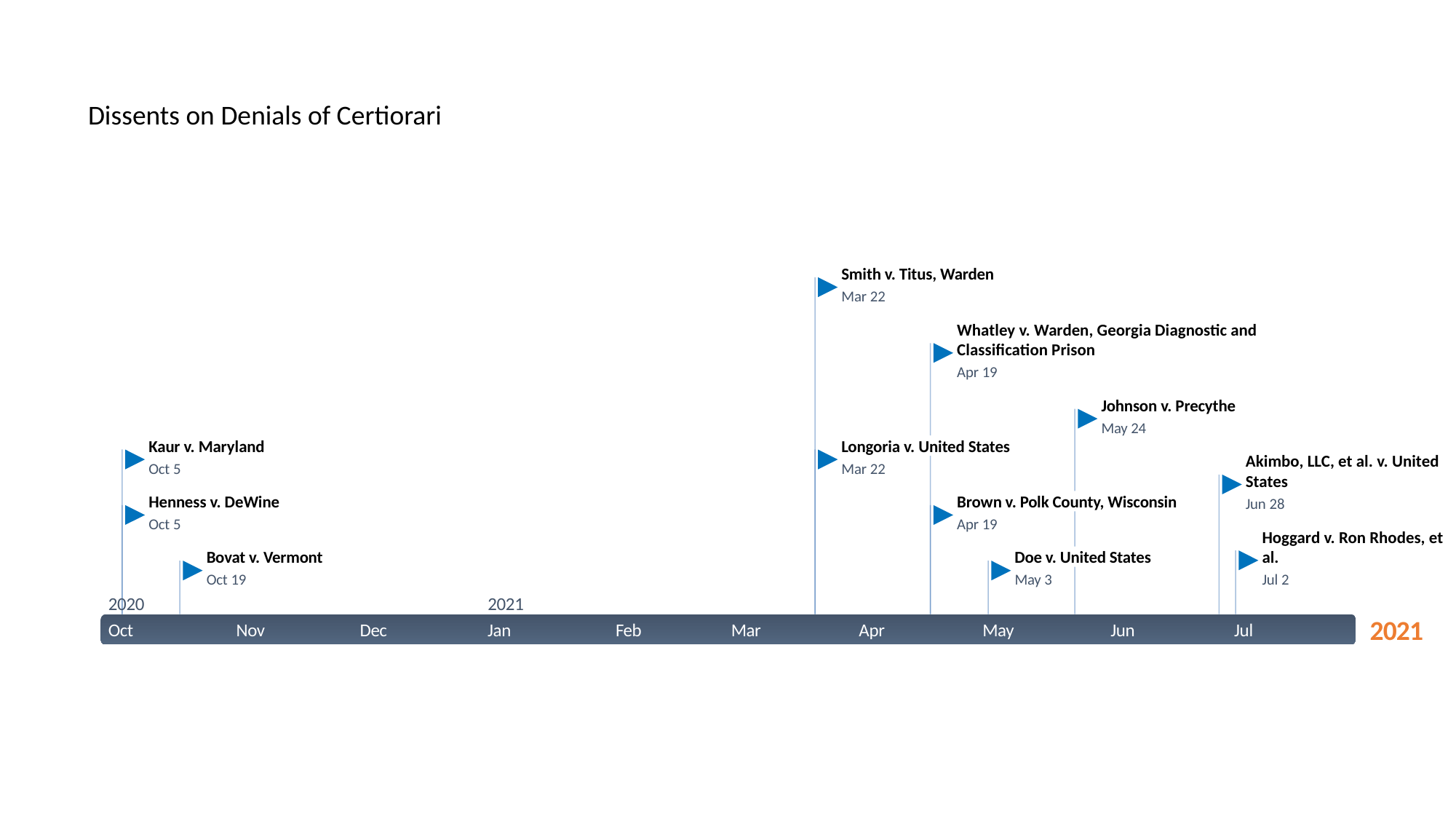

2020
Today
Dissents on Denials of Certiorari
Smith v. Titus, Warden

Mar 22
Whatley v. Warden, Georgia Diagnostic and Classification Prison

Apr 19
Johnson v. Precythe

May 24
Kaur v. Maryland
Longoria v. United States

Akimbo, LLC, et al. v. United States
Oct 5
Mar 22

Henness v. DeWine
Brown v. Polk County, Wisconsin
Jun 28

Oct 5
Apr 19
Hoggard v. Ron Rhodes, et al.
Bovat v. Vermont
Doe v. United States

Oct 19
May 3
Jul 2
2020
2021
2021

Oct
Nov
Dec
Jan
Feb
Mar
Apr
May
Jun
Jul